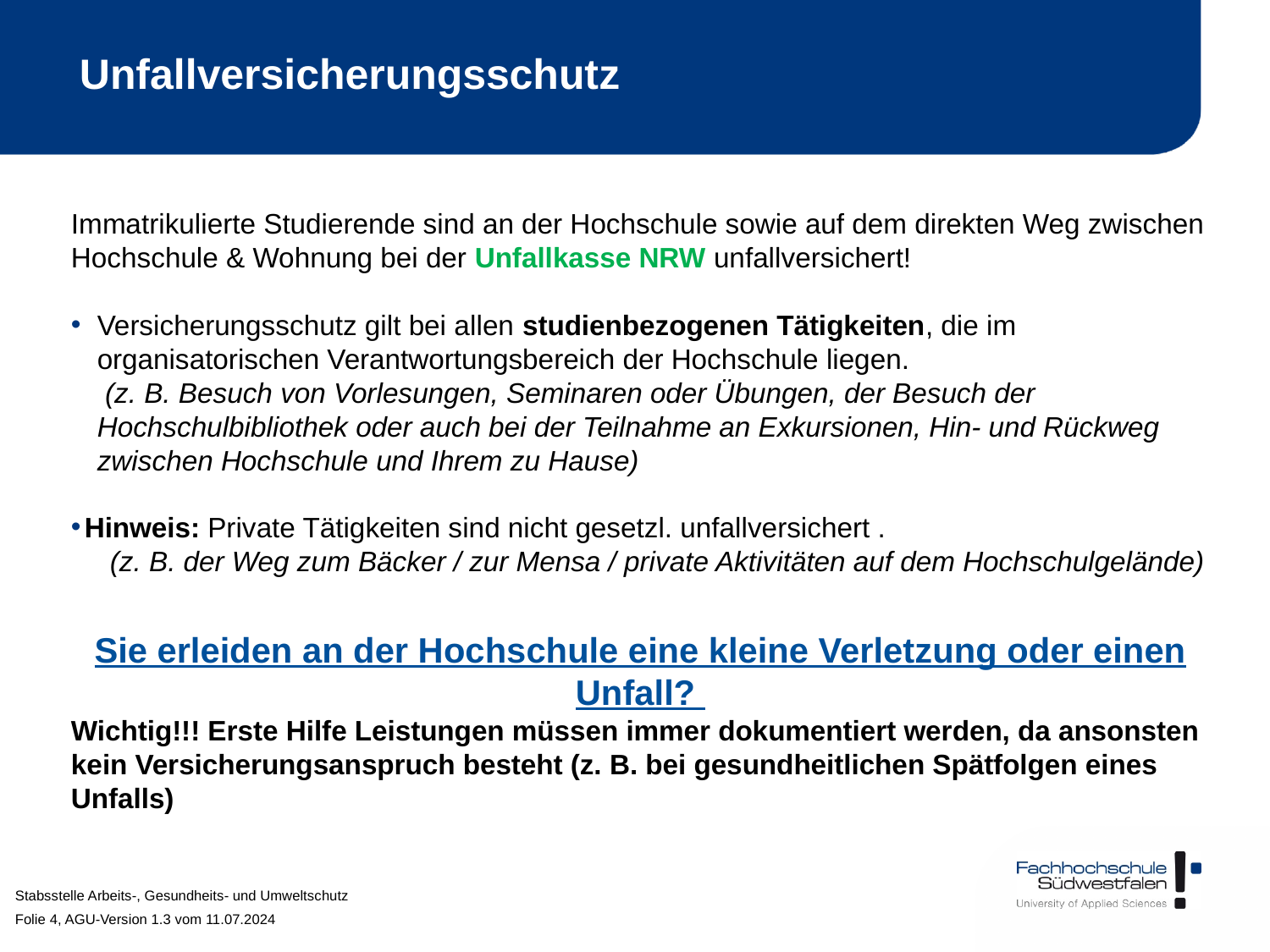

Unfallversicherungsschutz
Immatrikulierte Studierende sind an der Hochschule sowie auf dem direkten Weg zwischen Hochschule & Wohnung bei der Unfallkasse NRW unfallversichert!

Versicherungsschutz gilt bei allen studienbezogenen Tätigkeiten, die im organisatorischen Verantwortungsbereich der Hochschule liegen.                                        (z. B. Besuch von Vorlesungen, Seminaren oder Übungen, der Besuch der Hochschulbibliothek oder auch bei der Teilnahme an Exkursionen, Hin- und Rückweg zwischen Hochschule und Ihrem zu Hause)

Hinweis: Private Tätigkeiten sind nicht gesetzl. unfallversichert .
     (z. B. der Weg zum Bäcker / zur Mensa / private Aktivitäten auf dem Hochschulgelände)

Sie erleiden an der Hochschule eine kleine Verletzung oder einen Unfall?
Wichtig!!! Erste Hilfe Leistungen müssen immer dokumentiert werden, da ansonsten kein Versicherungsanspruch besteht (z. B. bei gesundheitlichen Spätfolgen eines Unfalls)